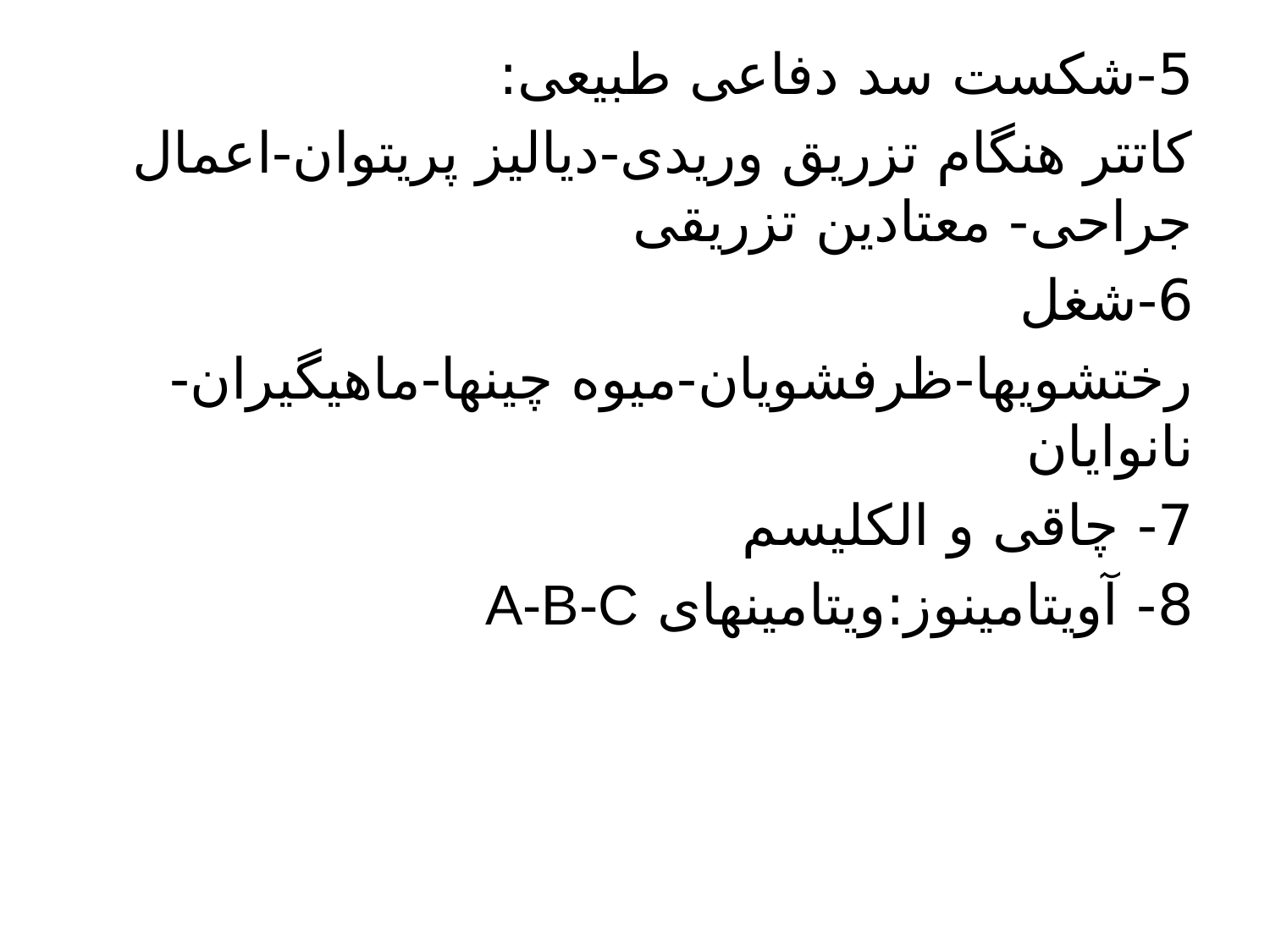

5-شکست سد دفاعی طبیعی:
کاتتر هنگام تزریق وریدی-دیالیز پریتوان-اعمال جراحی- معتادین تزریقی
6-شغل
رختشویها-ظرفشویان-میوه چینها-ماهیگیران-نانوایان
7- چاقی و الکلیسم
8- آویتامینوز:ویتامینهای A-B-C